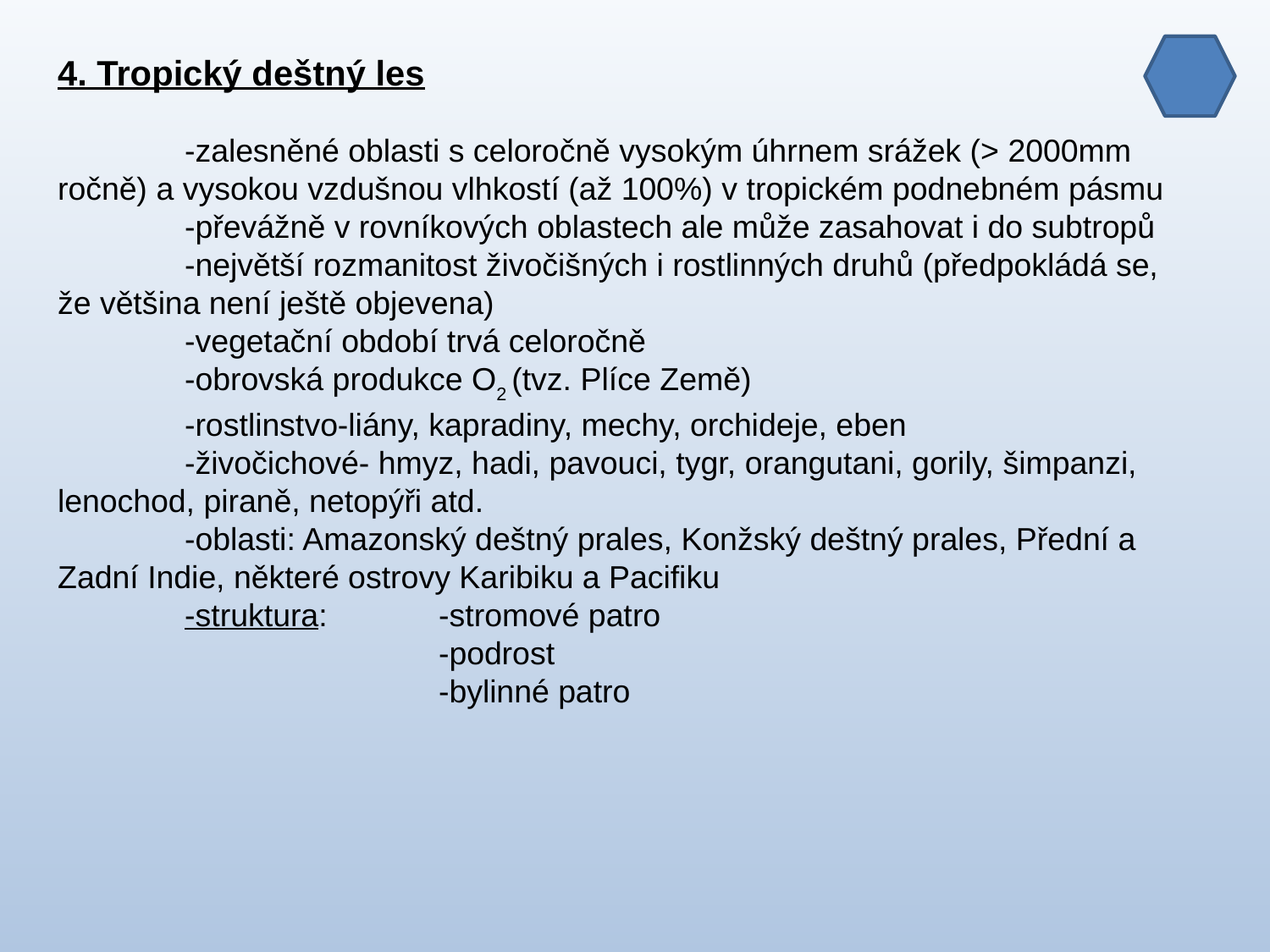

4. Tropický deštný les

	-zalesněné oblasti s celoročně vysokým úhrnem srážek (> 2000mm ročně) a vysokou vzdušnou vlhkostí (až 100%) v tropickém podnebném pásmu
	-převážně v rovníkových oblastech ale může zasahovat i do subtropů
	-největší rozmanitost živočišných i rostlinných druhů (předpokládá se, že většina není ještě objevena)
	-vegetační období trvá celoročně
	-obrovská produkce O2 (tvz. Plíce Země)
	-rostlinstvo-liány, kapradiny, mechy, orchideje, eben
	-živočichové- hmyz, hadi, pavouci, tygr, orangutani, gorily, šimpanzi, lenochod, piraně, netopýři atd.
	-oblasti: Amazonský deštný prales, Konžský deštný prales, Přední a Zadní Indie, některé ostrovy Karibiku a Pacifiku
	-struktura:	-stromové patro
			-podrost
			-bylinné patro